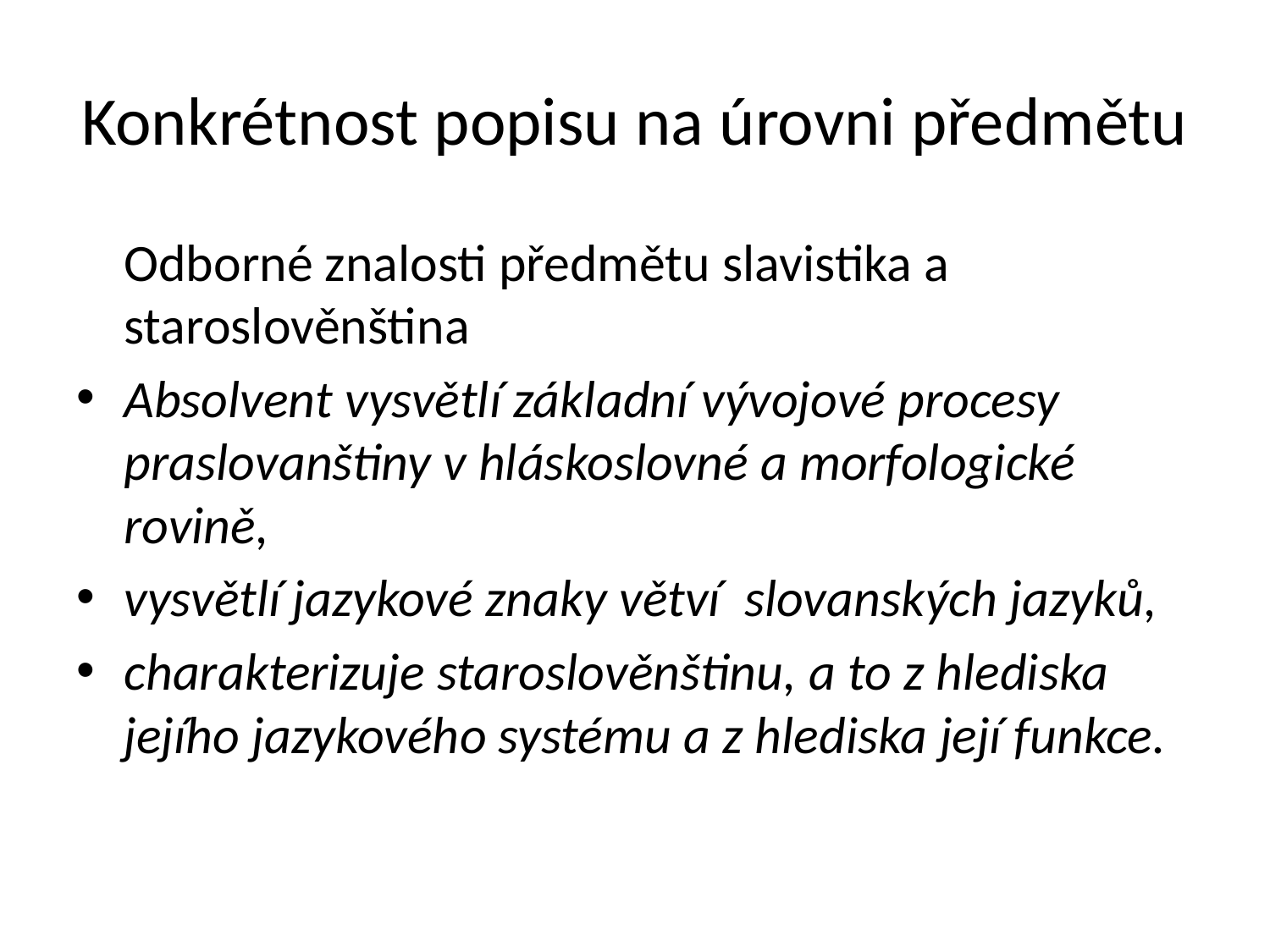

# Konkrétnost popisu na úrovni předmětu
	Odborné znalosti předmětu slavistika a staroslověnština
Absolvent vysvětlí základní vývojové procesy praslovanštiny v hláskoslovné a morfologické rovině,
vysvětlí jazykové znaky větví  slovanských jazyků,
charakterizuje staroslověnštinu, a to z hlediska jejího jazykového systému a z hlediska její funkce.